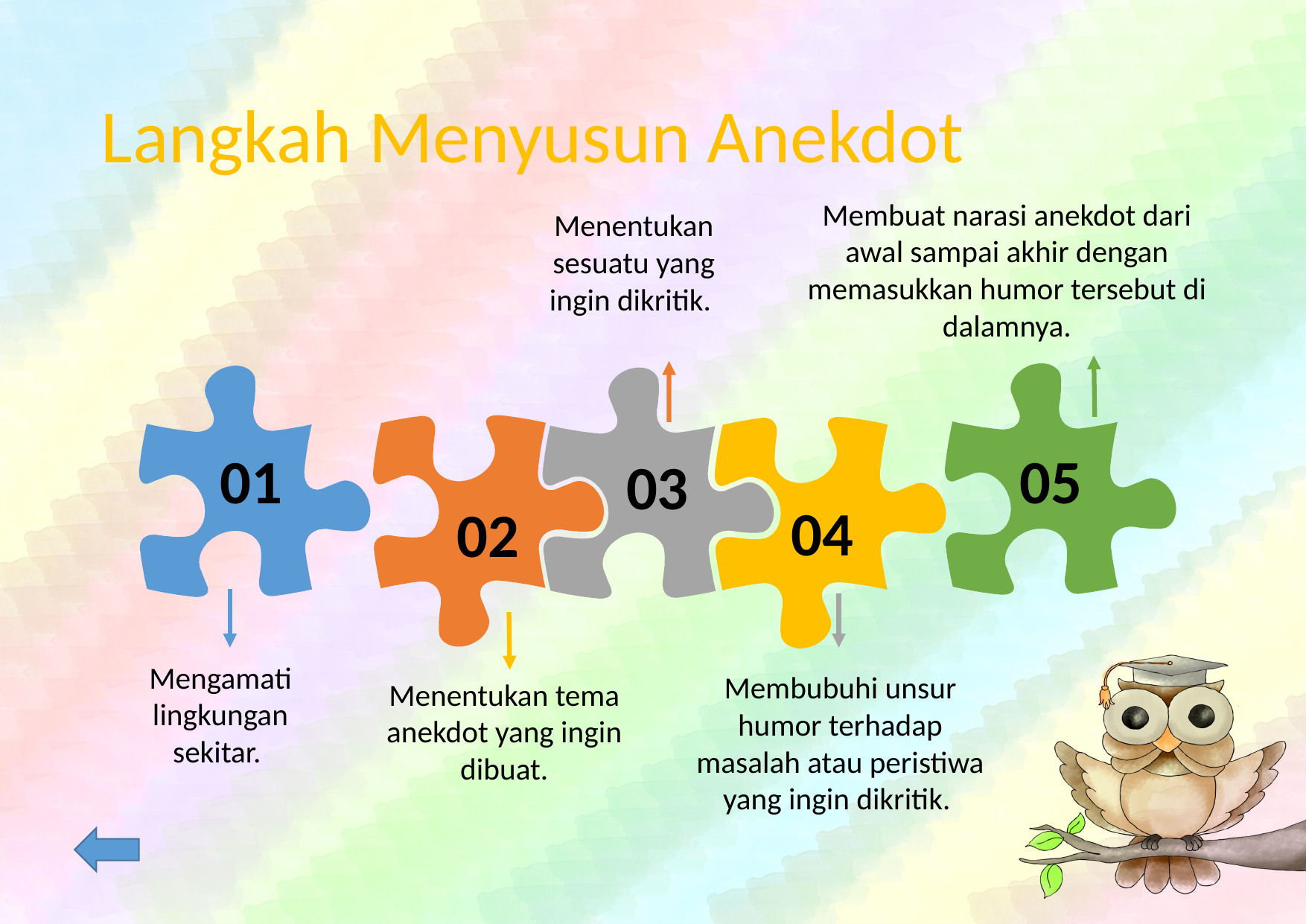

# Langkah Menyusun Anekdot
Membuat narasi anekdot dari awal sampai akhir dengan memasukkan humor tersebut di dalamnya.
Menentukan sesuatu yang ingin dikritik.

01
05
03
04
02
Mengamati lingkungan sekitar.
Membubuhi unsur humor terhadap masalah atau peristiwa yang ingin dikritik.
Menentukan tema anekdot yang ingin dibuat.